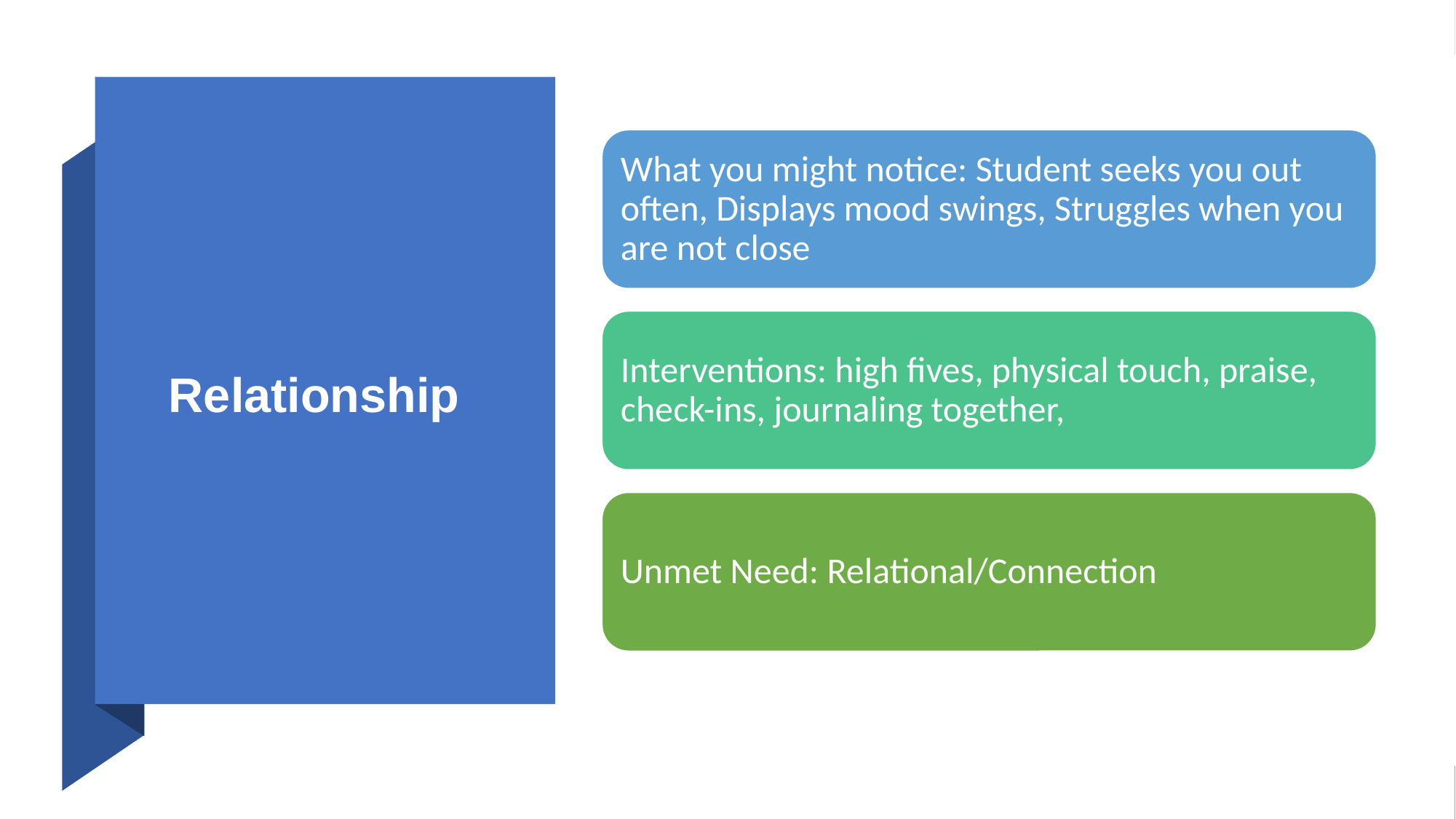

What you might notice: Student seeks you out often, Displays mood swings, Struggles when you are not close

Interventions: high fives, physical touch, praise, check-ins, journaling together,

Unmet Need: Relational/Connection
# Relationship